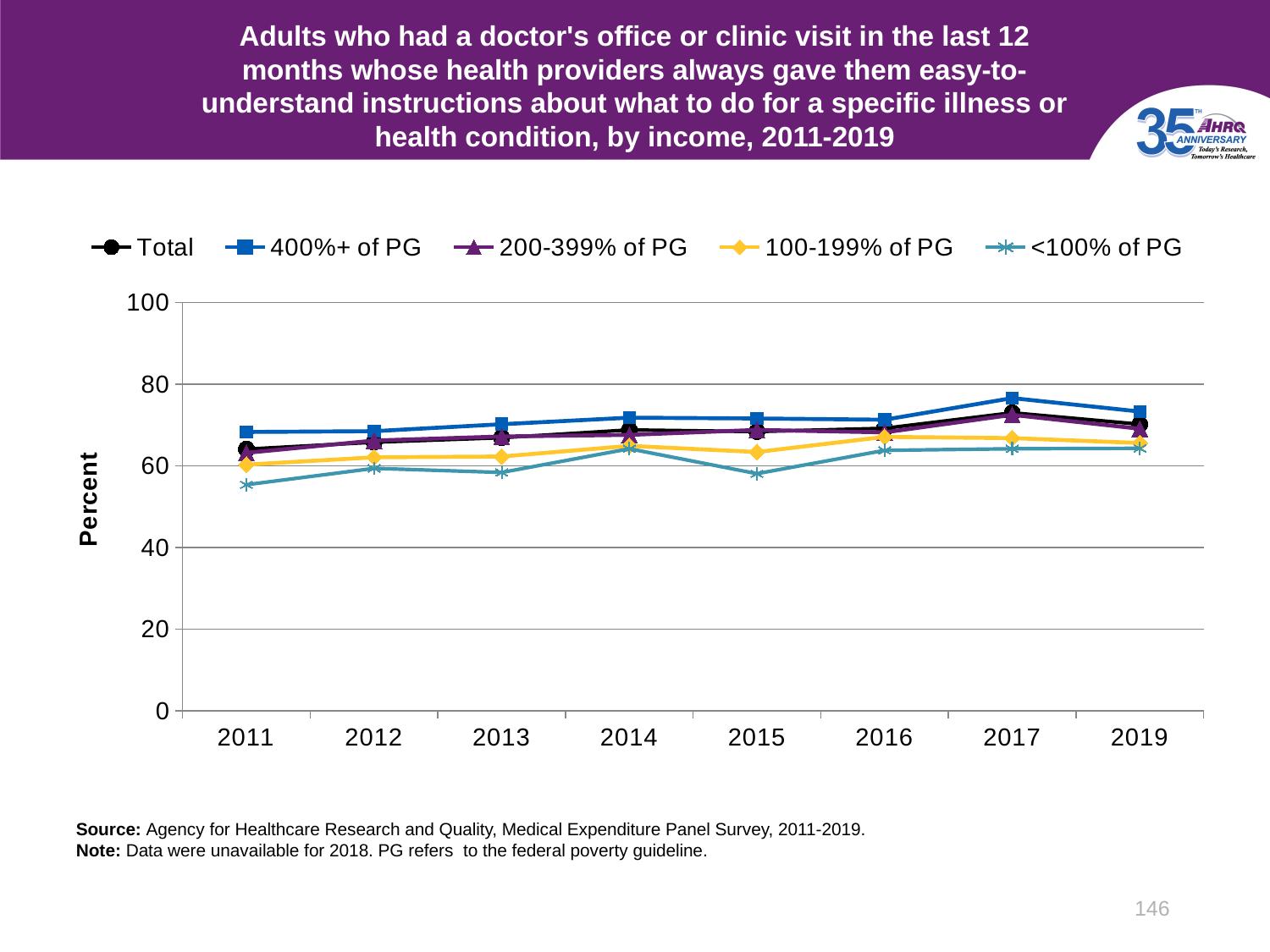

# Adults who had a doctor's office or clinic visit in the last 12 months whose health providers always gave them easy-to-understand instructions about what to do for a specific illness or health condition, by income, 2011-2019

### Chart

| Category | Total | 400%+ of PG | 200-399% of PG | 100-199% of PG | <100% of PG |
|---|---|---|---|---|---|
| 2011 | 64.1 | 68.3 | 63.2 | 60.3 | 55.4 |
| 2012 | 65.8 | 68.5 | 66.2 | 62.1 | 59.4 |
| 2013 | 66.9 | 70.2 | 67.2 | 62.3 | 58.4 |
| 2014 | 68.8 | 71.8 | 67.6 | 64.9 | 64.2 |
| 2015 | 68.4 | 71.6 | 68.8 | 63.4 | 58.1 |
| 2016 | 69.2 | 71.3 | 68.2 | 67.1 | 63.8 |
| 2017 | 73.0 | 76.6 | 72.5 | 66.8 | 64.2 |
| 2019 | 70.2 | 73.3 | 69.1 | 65.6 | 64.3 |
Source: Agency for Healthcare Research and Quality, Medical Expenditure Panel Survey, 2011-2019.
Note: Data were unavailable for 2018. PG refers  to the federal poverty guideline.

146